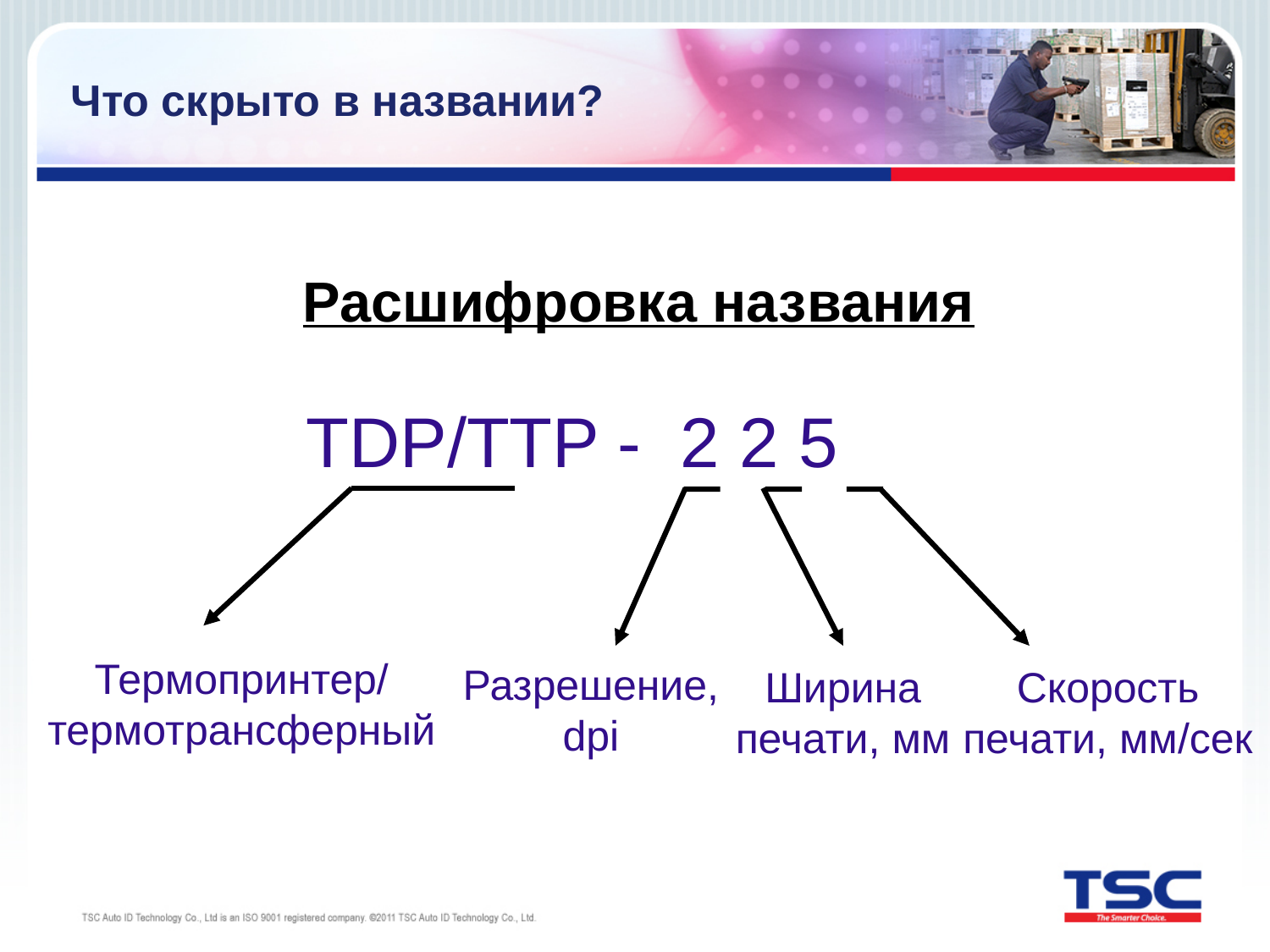

# Что скрыто в названии?
Расшифровка названия
TDP/TTP -  2 2 5

Термопринтер/
термотрансферный
Разрешение, dpi
Ширина
печати, мм
Скорость печати, мм/сек